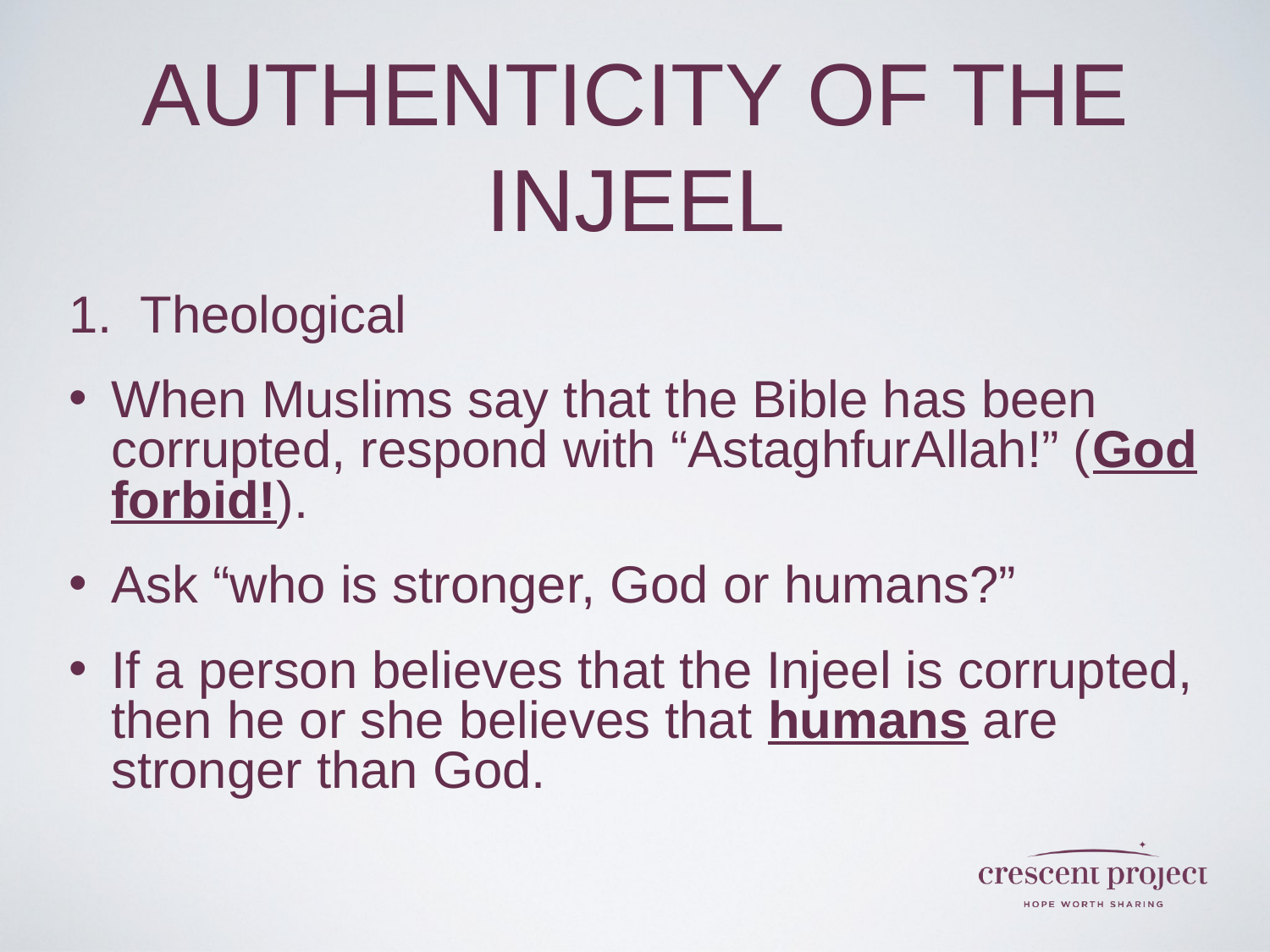

# Authenticity of the Injeel
Theological
When Muslims say that the Bible has been corrupted, respond with “AstaghfurAllah!” (God forbid!).
Ask “who is stronger, God or humans?”
If a person believes that the Injeel is corrupted, then he or she believes that humans are stronger than God.